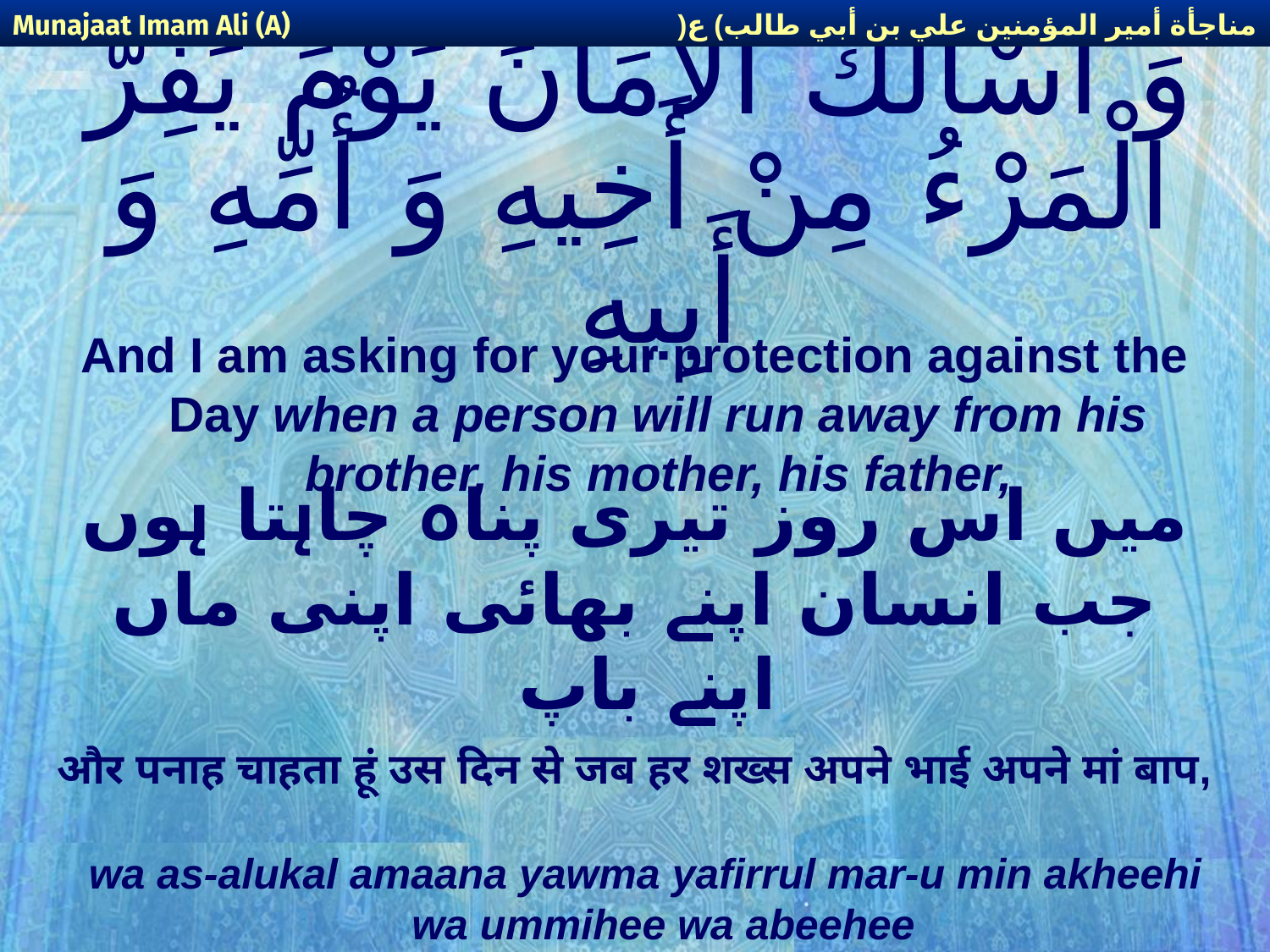

مناجأة أمير المؤمنين علي بن أبي طالب) ع(
Munajaat Imam Ali (A)
# وَ أَسْأَلُكَ الْأَمَانَ يَوْمَ يَفِرُّ الْمَرْءُ مِنْ أَخِيهِ وَ أُمِّهِ وَ أَبِيهِ
And I am asking for your protection against the Day when a person will run away from his brother, his mother, his father,
میں اس روز تیری پناہ چاہتا ہوں جب انسان اپنے بھائی اپنی ماں اپنے باپ
और पनाह चाहता हूं उस दिन से जब हर शख्स अपने भाई अपने मां बाप,
wa as-alukal amaana yawma yafirrul mar-u min akheehi wa ummihee wa abeehee